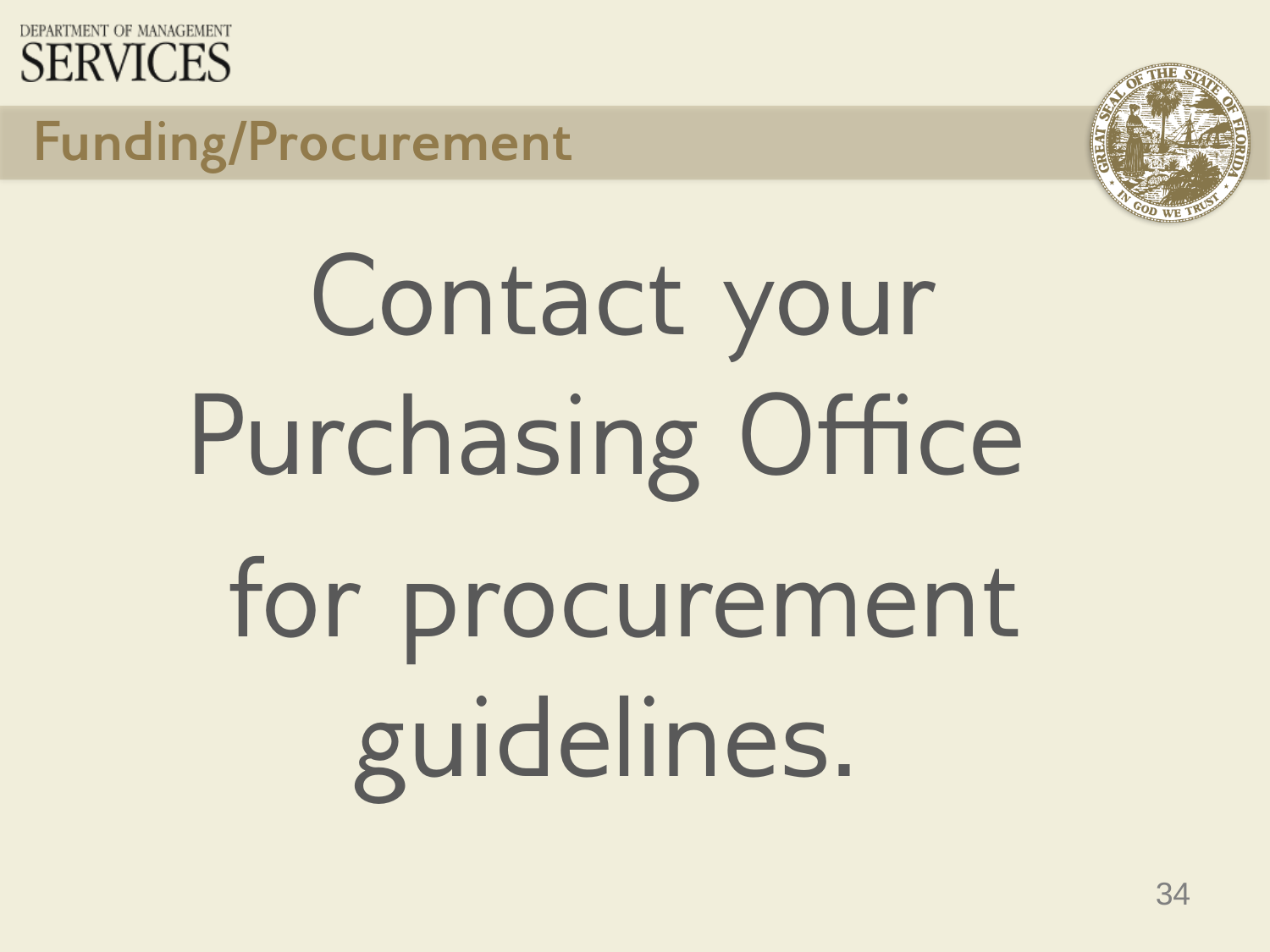

# Funding/Procurement
Contact your Purchasing Office
for procurement guidelines.